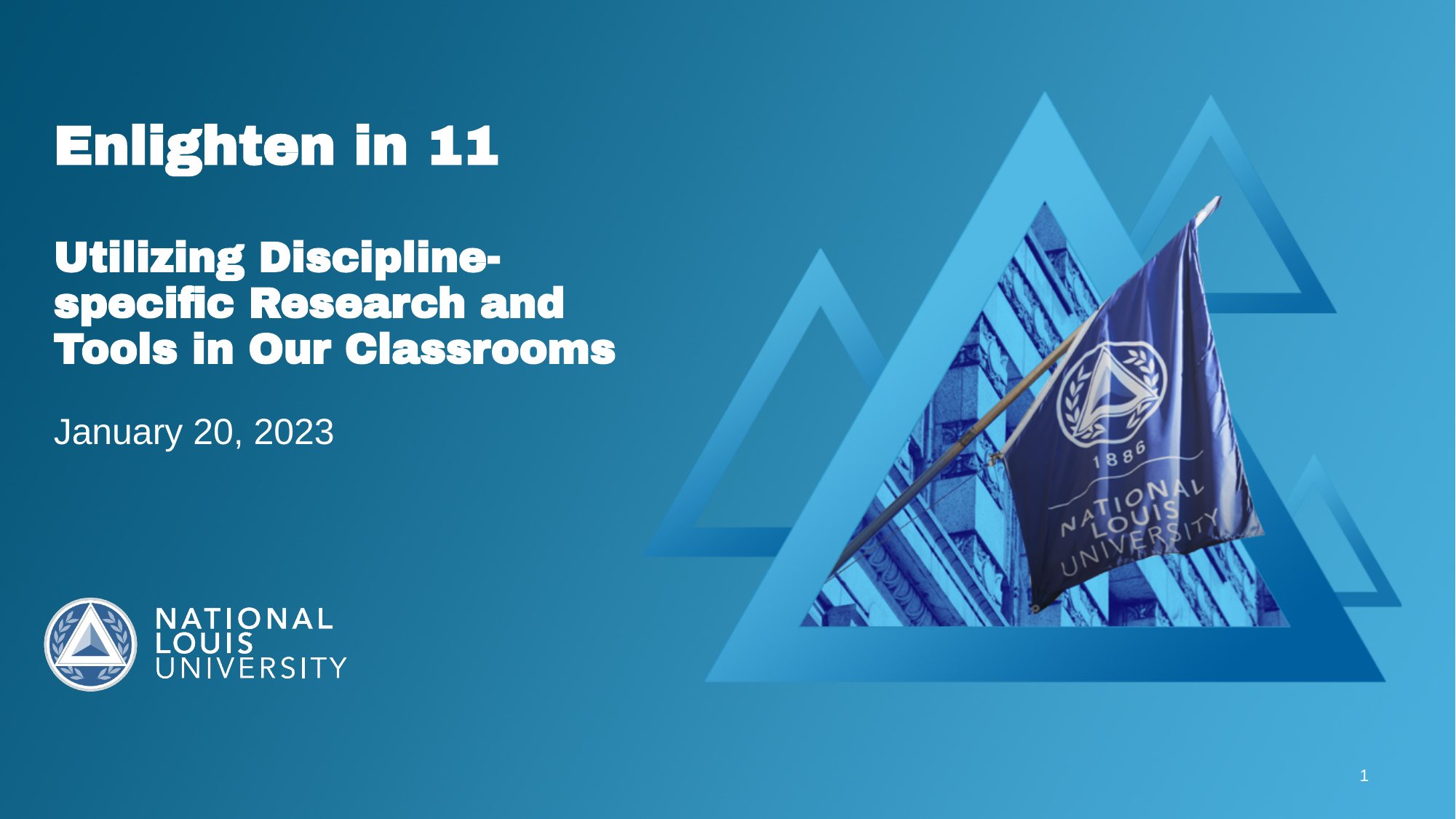

# Enlighten in 11 Utilizing Discipline-specific Research and Tools in Our Classrooms
January 20, 2023